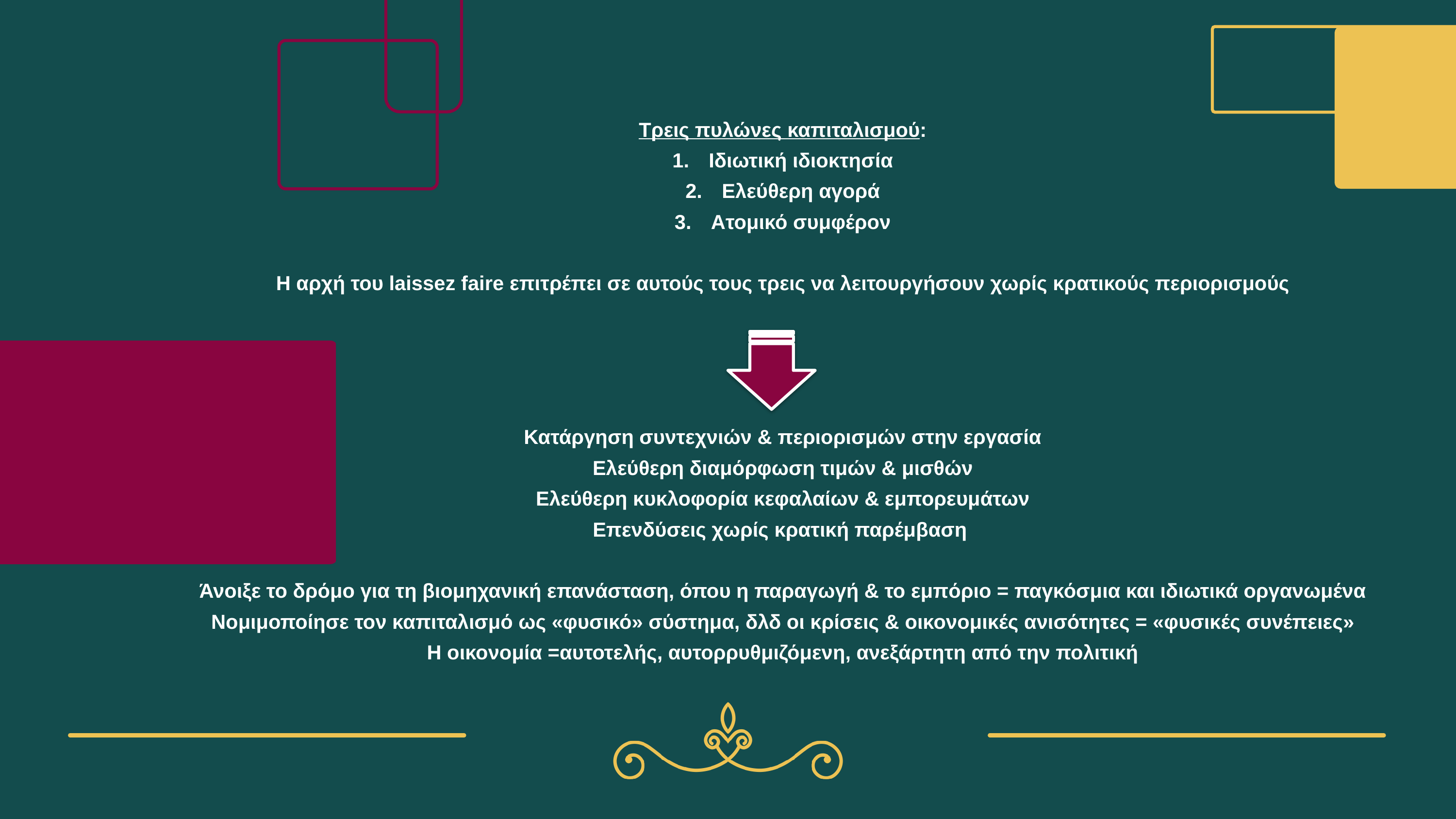

Τρεις πυλώνες καπιταλισμού:
Ιδιωτική ιδιοκτησία
Ελεύθερη αγορά
Ατομικό συμφέρον

Η αρχή του laissez faire επιτρέπει σε αυτούς τους τρεις να λειτουργήσουν χωρίς κρατικούς περιορισμούς

Κατάργηση συντεχνιών & περιορισμών στην εργασία
Ελεύθερη διαμόρφωση τιμών & μισθών
Ελεύθερη κυκλοφορία κεφαλαίων & εμπορευμάτων
Επενδύσεις χωρίς κρατική παρέμβαση

Άνοιξε το δρόμο για τη βιομηχανική επανάσταση, όπου η παραγωγή & το εμπόριο = παγκόσμια και ιδιωτικά οργανωμένα
Νομιμοποίησε τον καπιταλισμό ως «φυσικό» σύστημα, δλδ οι κρίσεις & οικονομικές ανισότητες = «φυσικές συνέπειες»
Η οικονομία =αυτοτελής, αυτορρυθμιζόμενη, ανεξάρτητη από την πολιτική